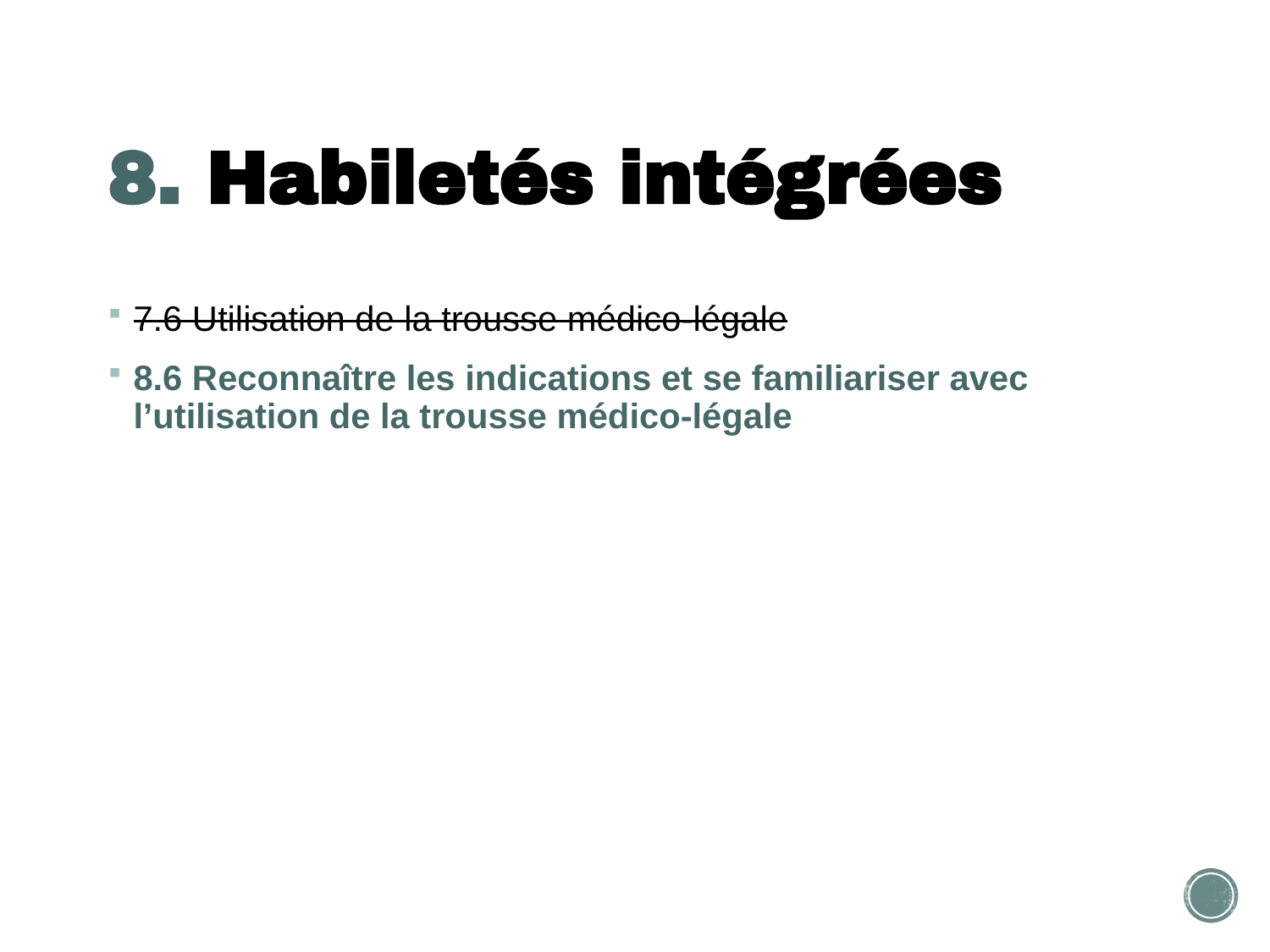

# 8. Habiletés intégrées
7.6 Utilisation de la trousse médico-légale
8.6 Reconnaître les indications et se familiariser avec l’utilisation de la trousse médico-légale